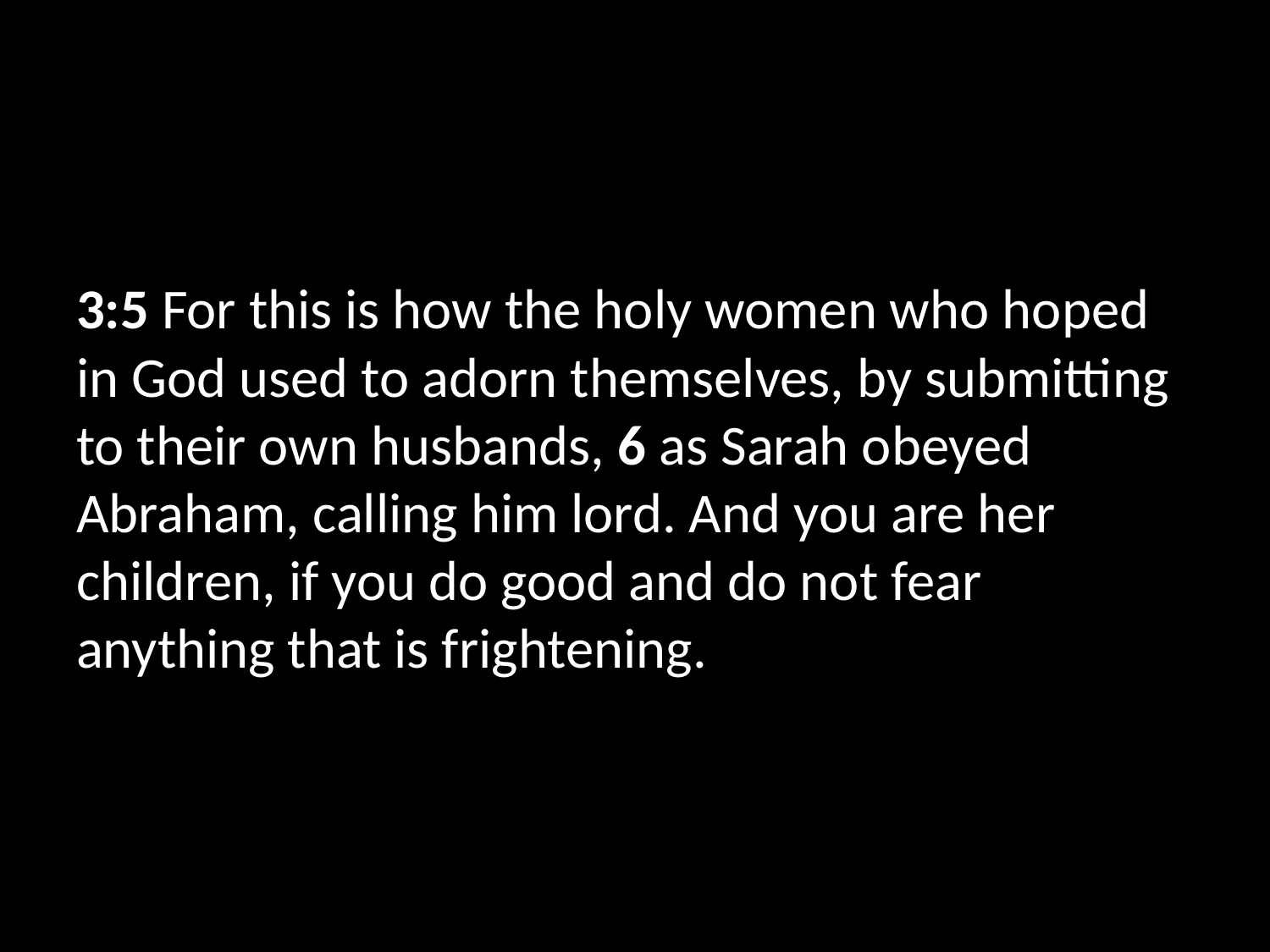

3:5 For this is how the holy women who hoped in God used to adorn themselves, by submitting to their own husbands, 6 as Sarah obeyed Abraham, calling him lord. And you are her children, if you do good and do not fear anything that is frightening.